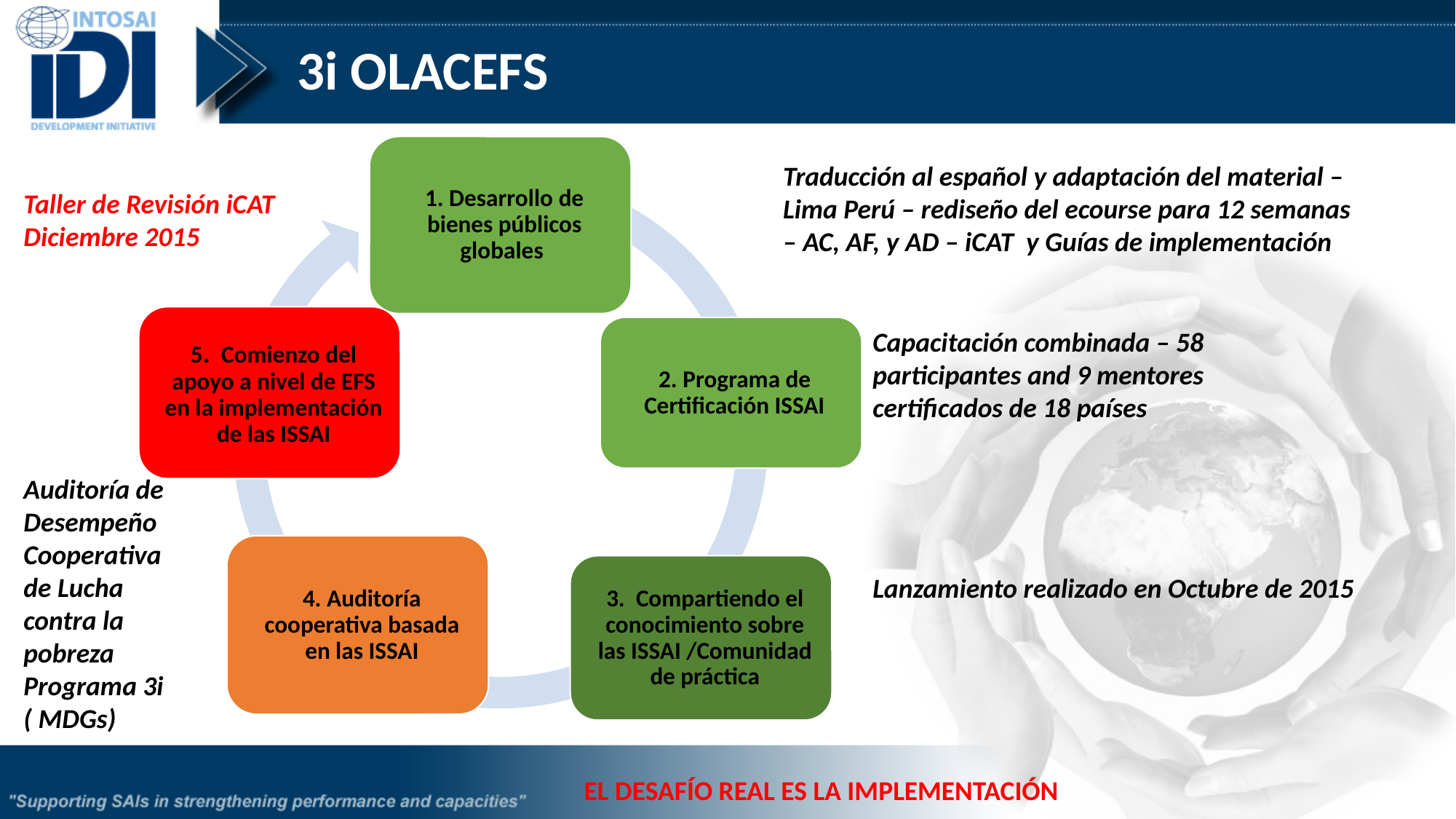

3i OLACEFS
1. Desarrollo de bienes públicos globales
2. Programa de Certificación ISSAI
3.  Compartiendo el conocimiento sobre las ISSAI /Comunidad de práctica
4. Auditoría cooperativa basada en las ISSAI
5.  Comienzo del apoyo a nivel de EFS en la implementación de las ISSAI
Traducción al español y adaptación del material – Lima Perú – rediseño del ecourse para 12 semanas – AC, AF, y AD – iCAT  y Guías de implementación
Taller de Revisión iCAT  Diciembre 2015
Capacitación combinada – 58  participantes and 9 mentores certificados de 18 países
Auditoría de Desempeño Cooperativa de Lucha contra la pobreza  Programa 3i ( MDGs)
Lanzamiento realizado en Octubre de 2015

10
EL DESAFÍO REAL ES LA IMPLEMENTACIÓN